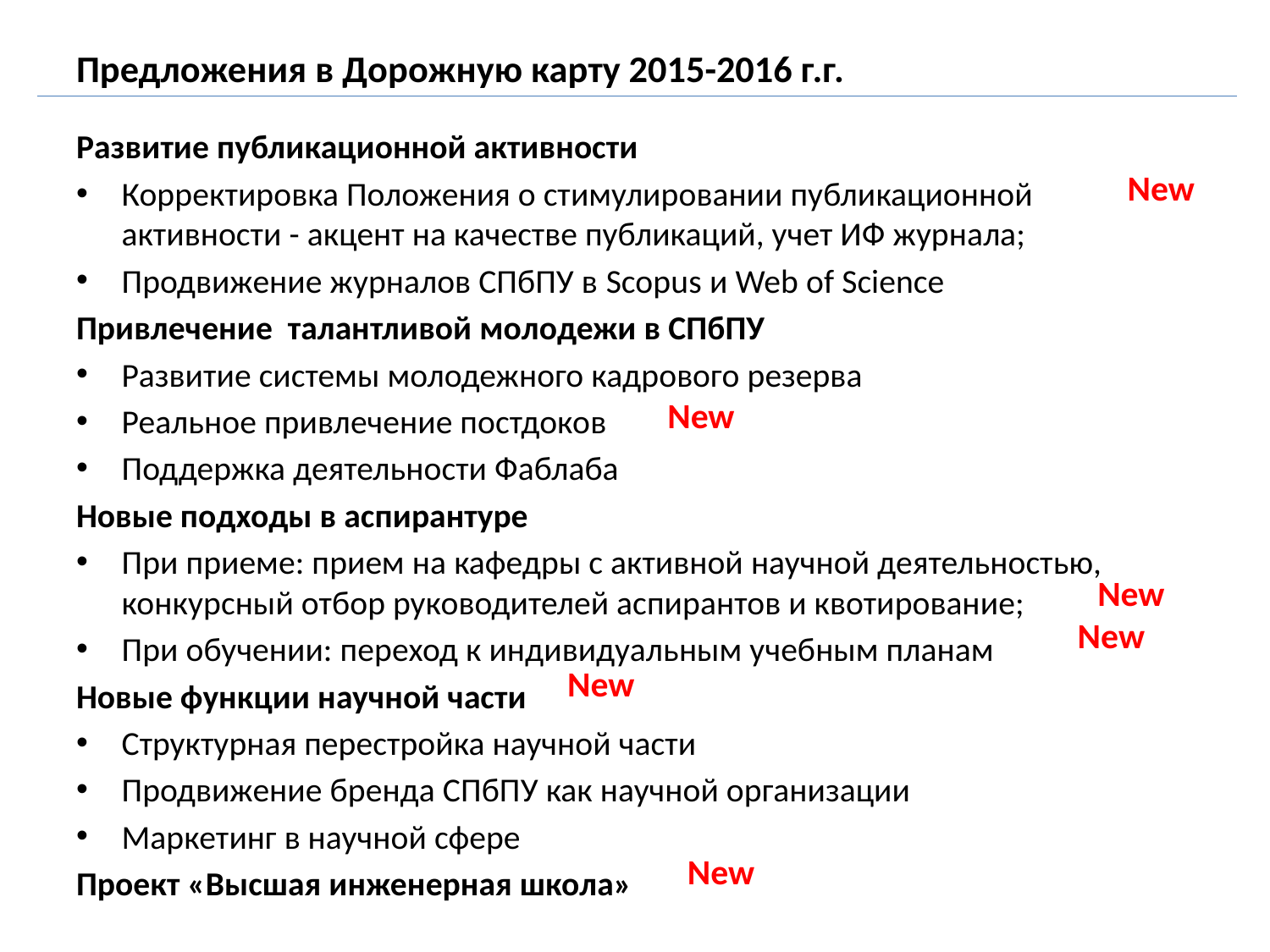

# Предложения в Дорожную карту 2015-2016 г.г.
Развитие публикационной активности
Корректировка Положения о стимулировании публикационной активности - акцент на качестве публикаций, учет ИФ журнала;
Продвижение журналов СПбПУ в Scopus и Web of Science
Привлечение  талантливой молодежи в СПбПУ
Развитие системы молодежного кадрового резерва
Реальное привлечение постдоков
Поддержка деятельности Фаблаба
Новые подходы в аспирантуре
При приеме: прием на кафедры с активной научной деятельностью, конкурсный отбор руководителей аспирантов и квотирование;
При обучении: переход к индивидуальным учебным планам
Новые функции научной части
Структурная перестройка научной части
Продвижение бренда СПбПУ как научной организации
Маркетинг в научной сфере
Проект «Высшая инженерная школа»

New
New
New
New
New
New